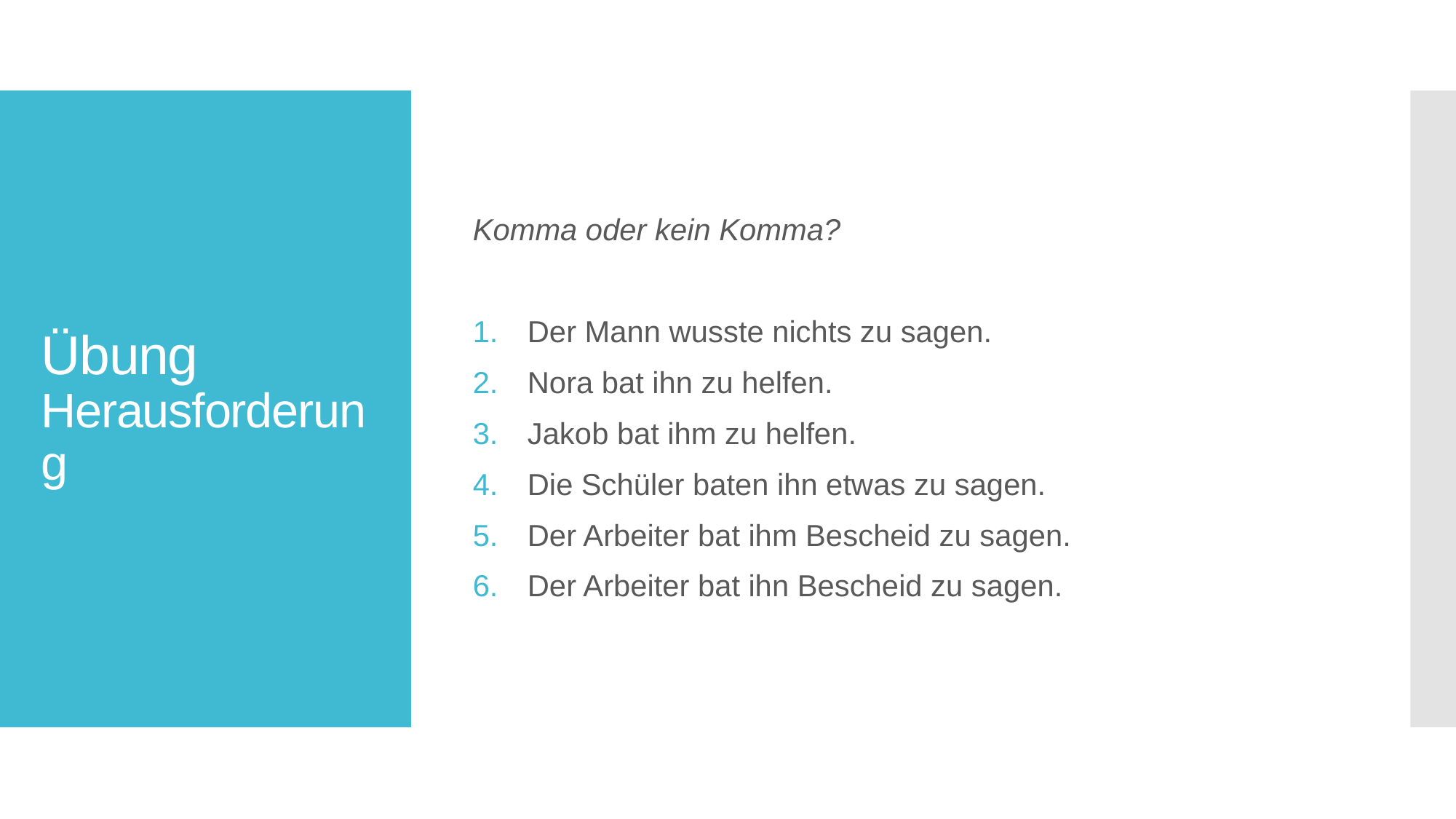

Komma oder kein Komma?

Der Mann wusste nichts zu sagen.
Nora bat ihn zu helfen.
Jakob bat ihm zu helfen.
Die Schüler baten ihn etwas zu sagen.
Der Arbeiter bat ihm Bescheid zu sagen.
Der Arbeiter bat ihn Bescheid zu sagen.
# Übung Herausforderung